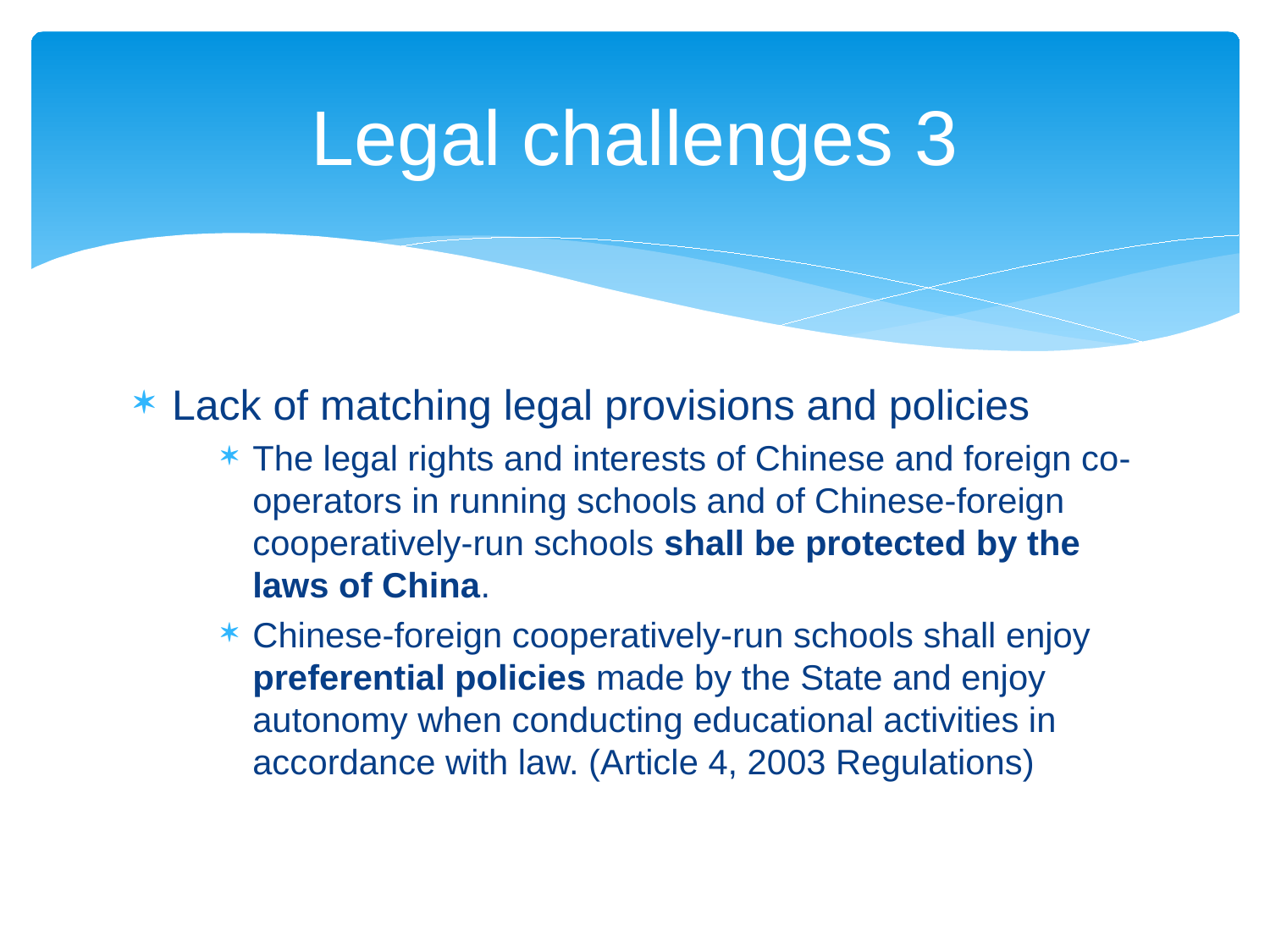

# Legal challenges 3
Lack of matching legal provisions and policies
The legal rights and interests of Chinese and foreign co-operators in running schools and of Chinese-foreign cooperatively-run schools shall be protected by the laws of China.
Chinese-foreign cooperatively-run schools shall enjoy preferential policies made by the State and enjoy autonomy when conducting educational activities in accordance with law. (Article 4, 2003 Regulations)